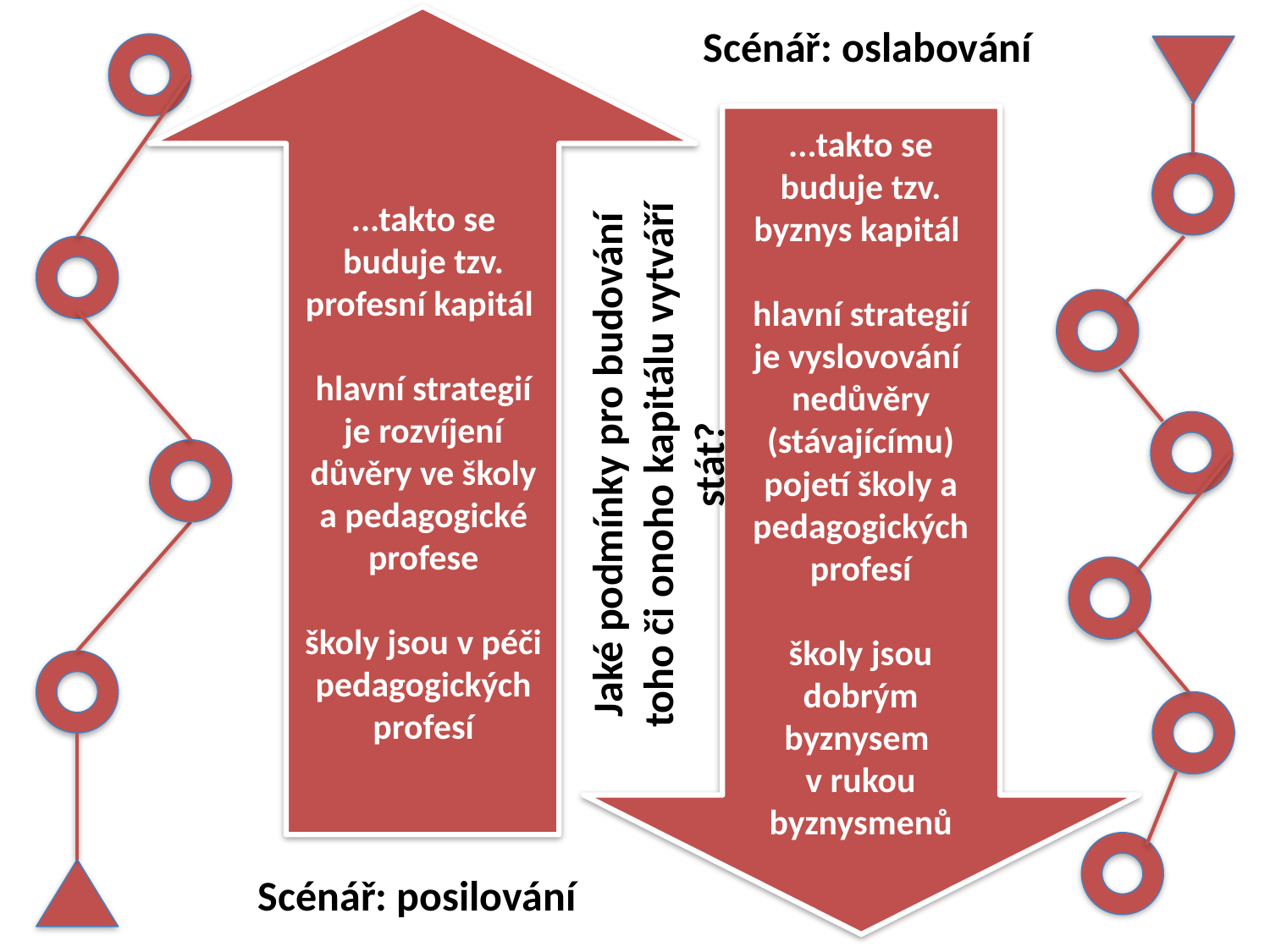

...takto se
buduje tzv. profesní kapitál

hlavní strategií je rozvíjení důvěry ve školy a pedagogické profese

školy jsou v péči pedagogických profesí

Scénář: oslabování

...takto se
buduje tzv. byznys kapitál

hlavní strategií je vyslovování  nedůvěry (stávajícímu) pojetí školy a pedagogických profesí

školy jsou dobrým byznysem
v rukou byznysmenů

Jaké podmínky pro budování toho či onoho kapitálu vytváří stát?

Scénář: posilování